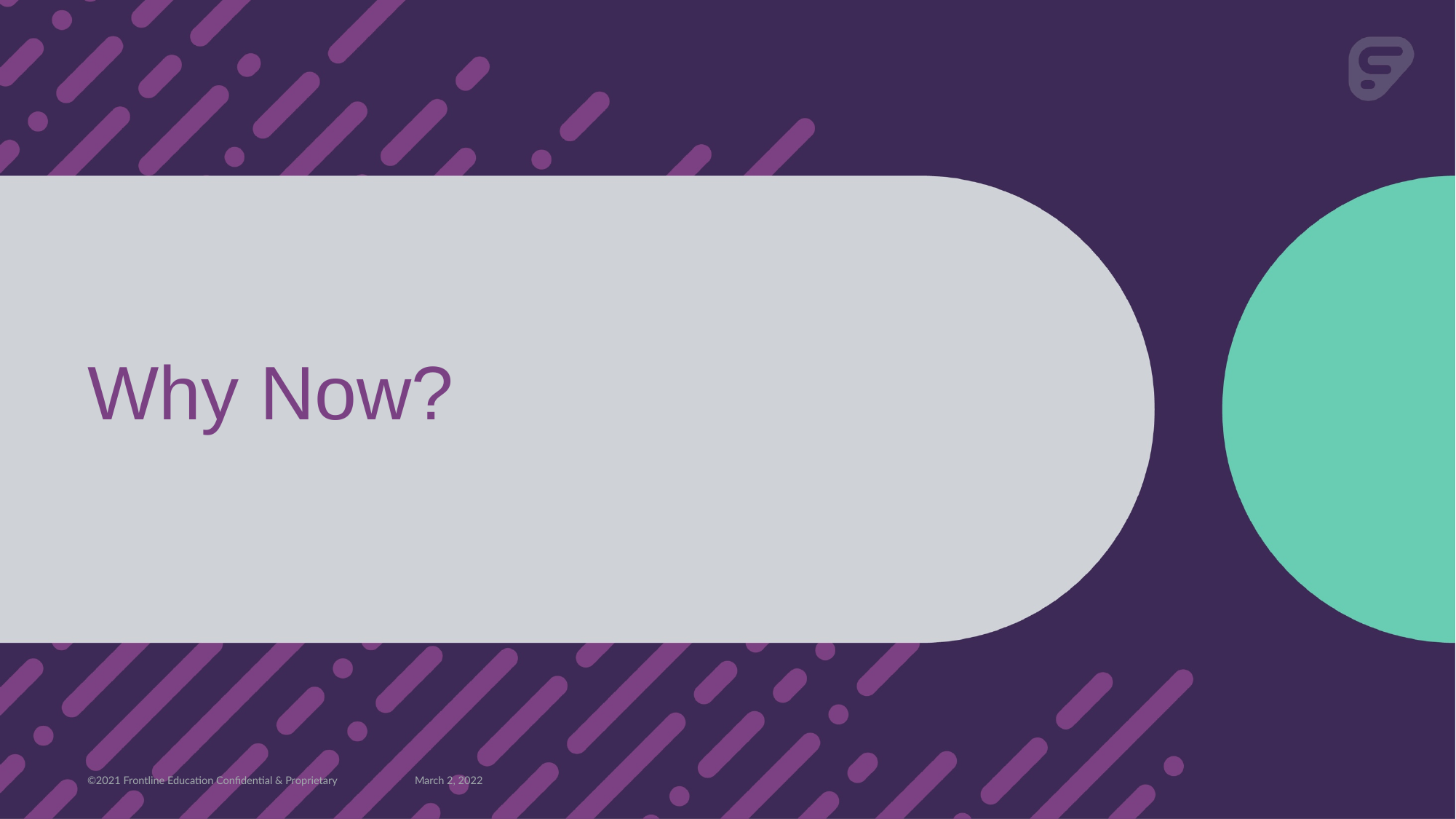

# Why Now?
©2021 Frontline Education Confidential & Proprietary
March 2, 2022